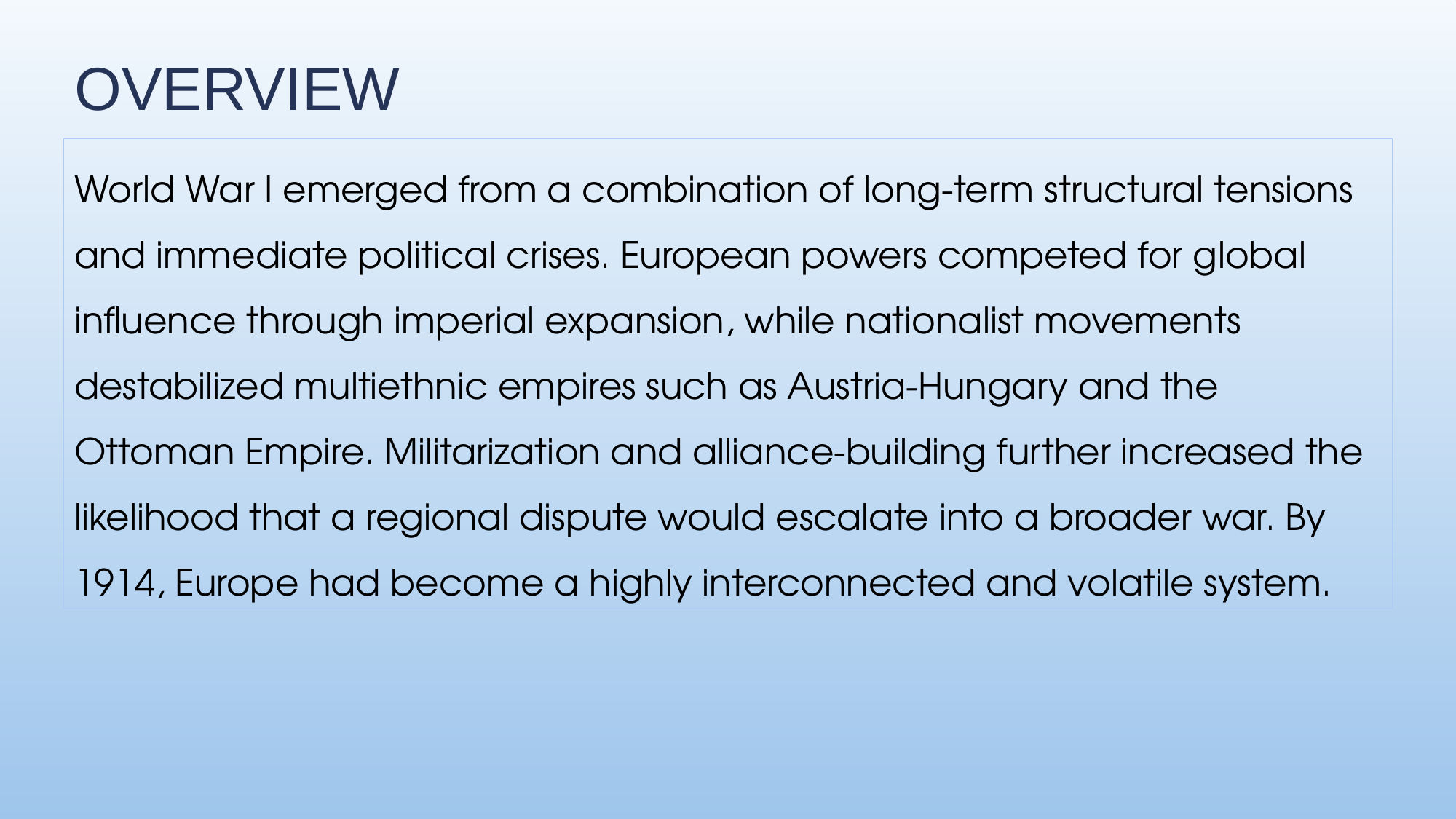

# Overview

World War I emerged from a combination of long-term structural tensions and immediate political crises. European powers competed for global influence through imperial expansion, while nationalist movements destabilized multiethnic empires such as Austria-Hungary and the Ottoman Empire. Militarization and alliance-building further increased the likelihood that a regional dispute would escalate into a broader war. By 1914, Europe had become a highly interconnected and volatile system.